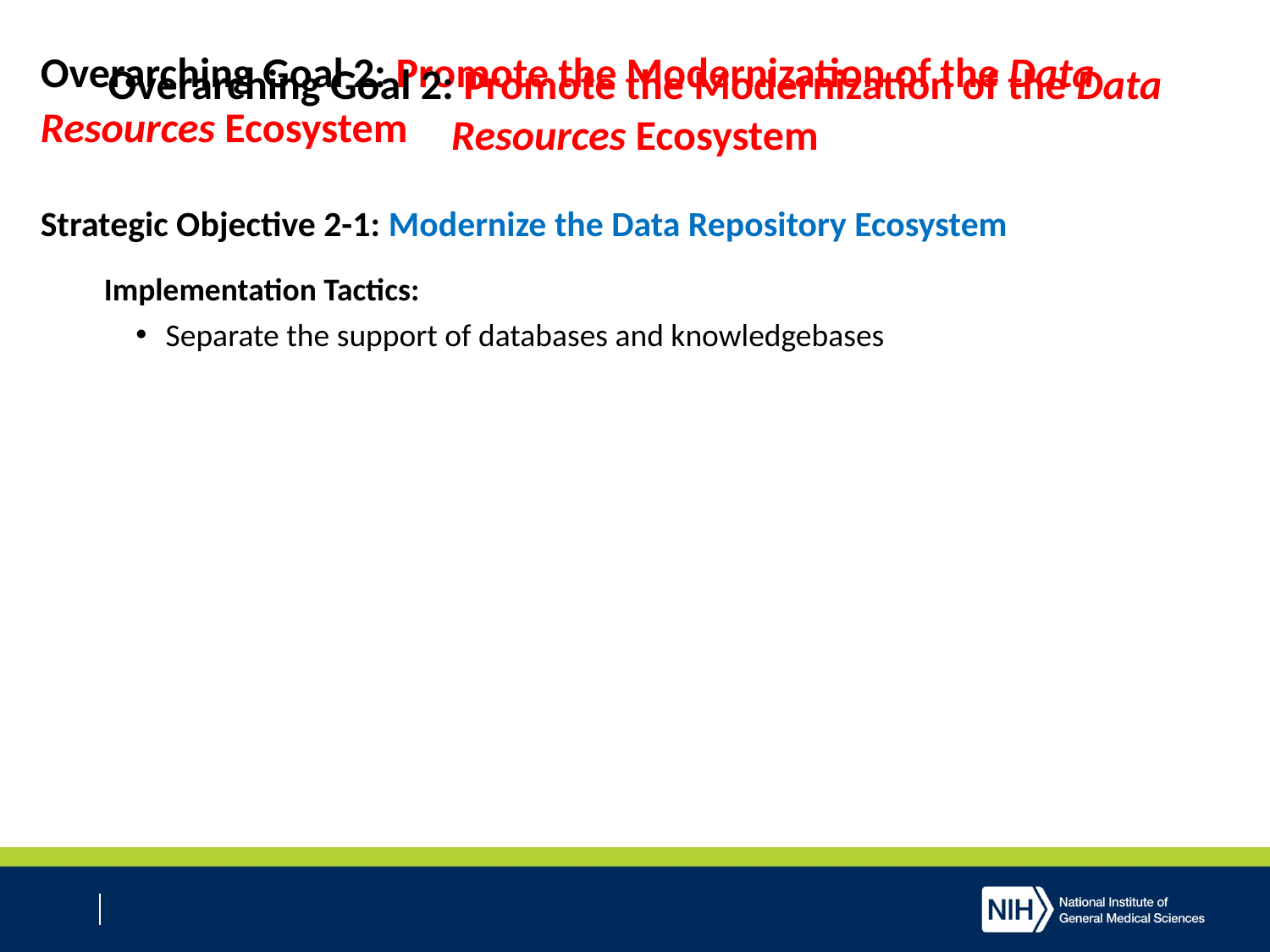

Overarching Goal 2: Promote the Modernization of the Data Resources Ecosystem

Strategic Objective 2-1: Modernize the Data Repository Ecosystem

Implementation Tactics:
Separate the support of databases and knowledgebases

Overarching Goal 2: Promote the Modernization of the Data Resources Ecosystem